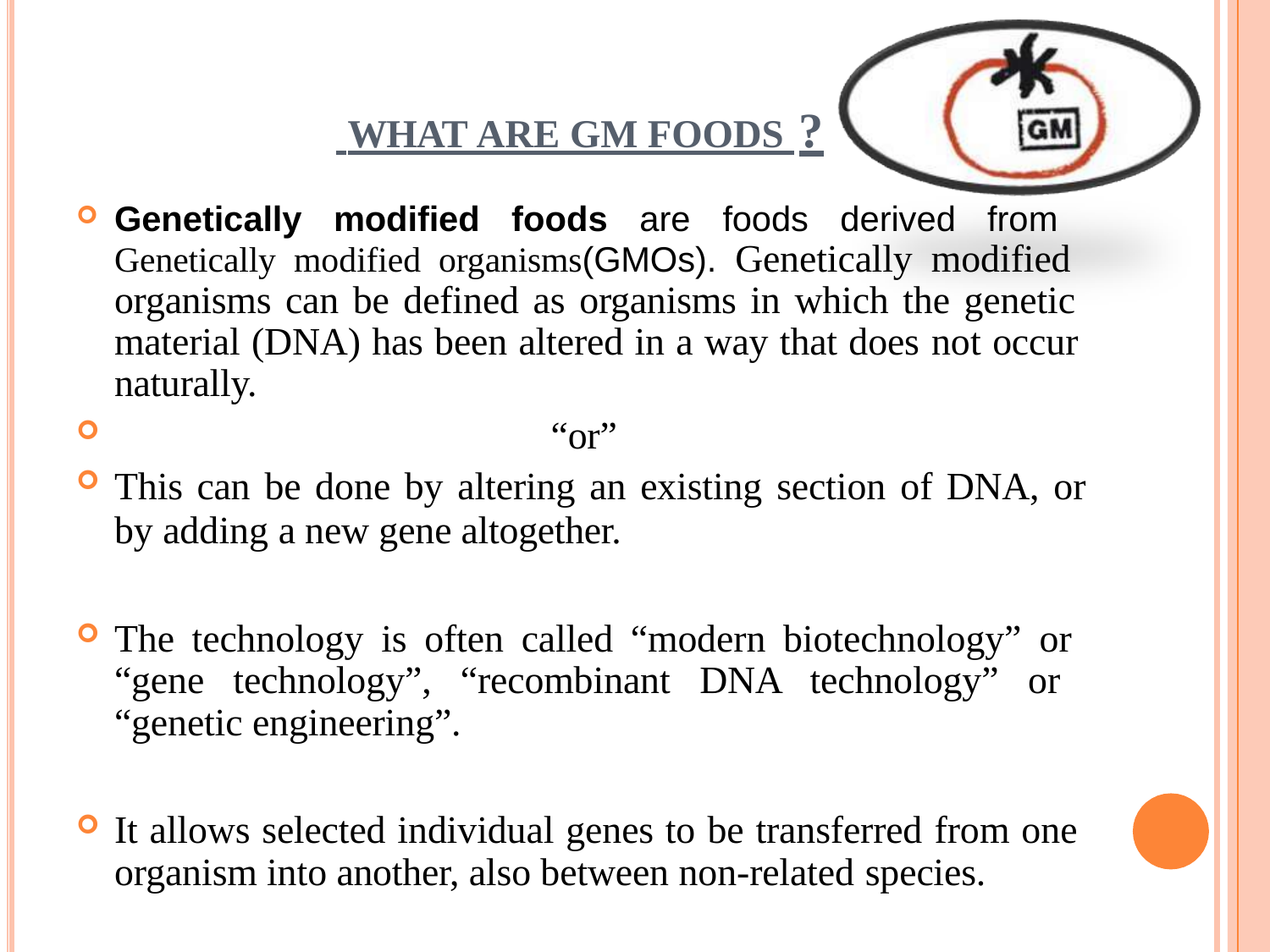

# WHAT ARE GM FOODS ?
Genetically modified foods are foods derived from  Genetically modified organisms(GMOs). Genetically modified  organisms can be defined as organisms in which the genetic  material (DNA) has been altered in a way that does not occur  naturally.
“or”
This can be done by altering an existing section of DNA, or
by adding a new gene altogether.

The technology is often called “modern biotechnology” or  “gene technology”, “recombinant DNA technology” or  “genetic engineering”.

It allows selected individual genes to be transferred from one  organism into another, also between non-related species.